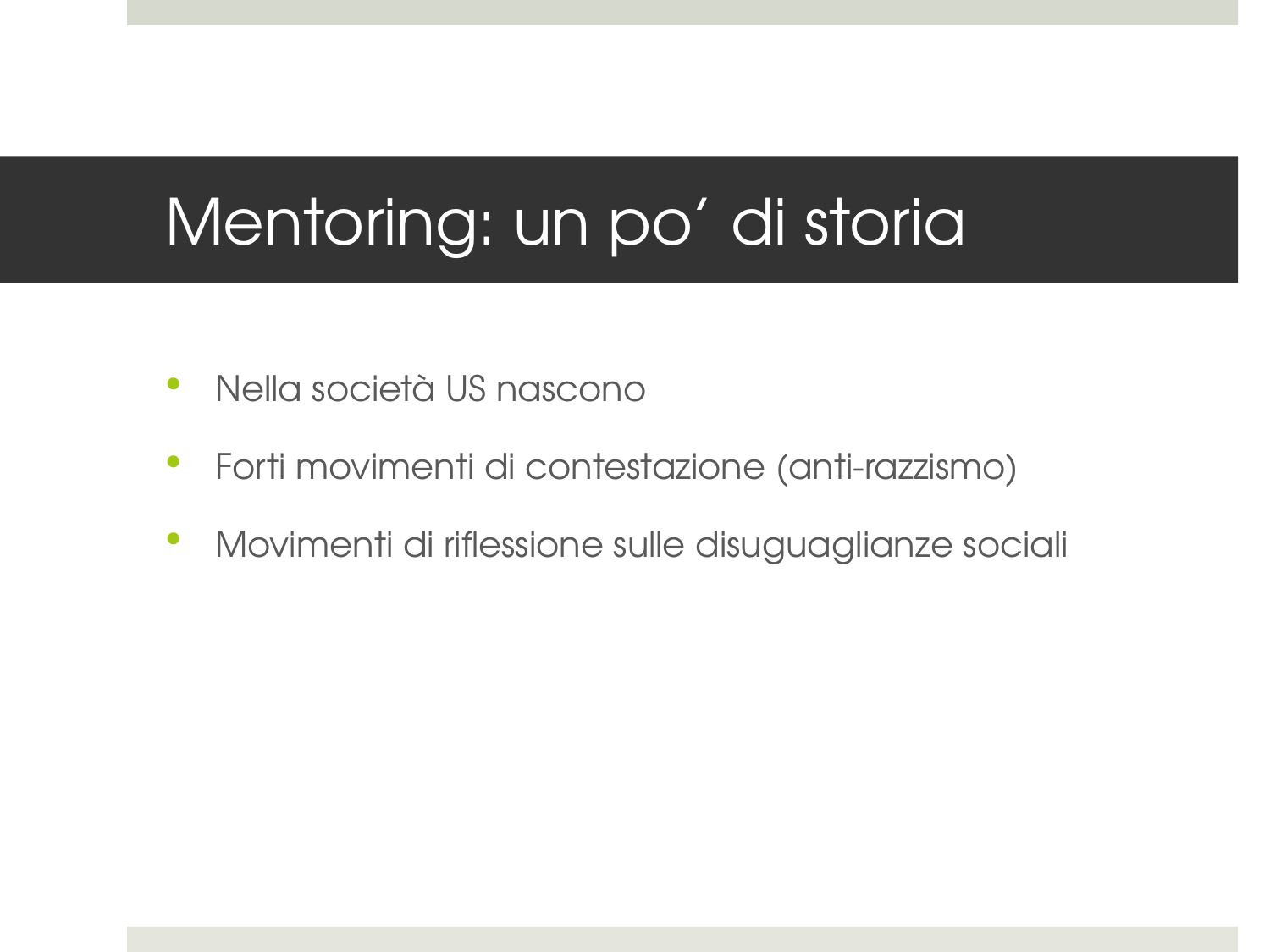

# Mentoring: un po’ di storia
Nella società US nascono
Forti movimenti di contestazione (anti-razzismo)
Movimenti di riflessione sulle disuguaglianze sociali